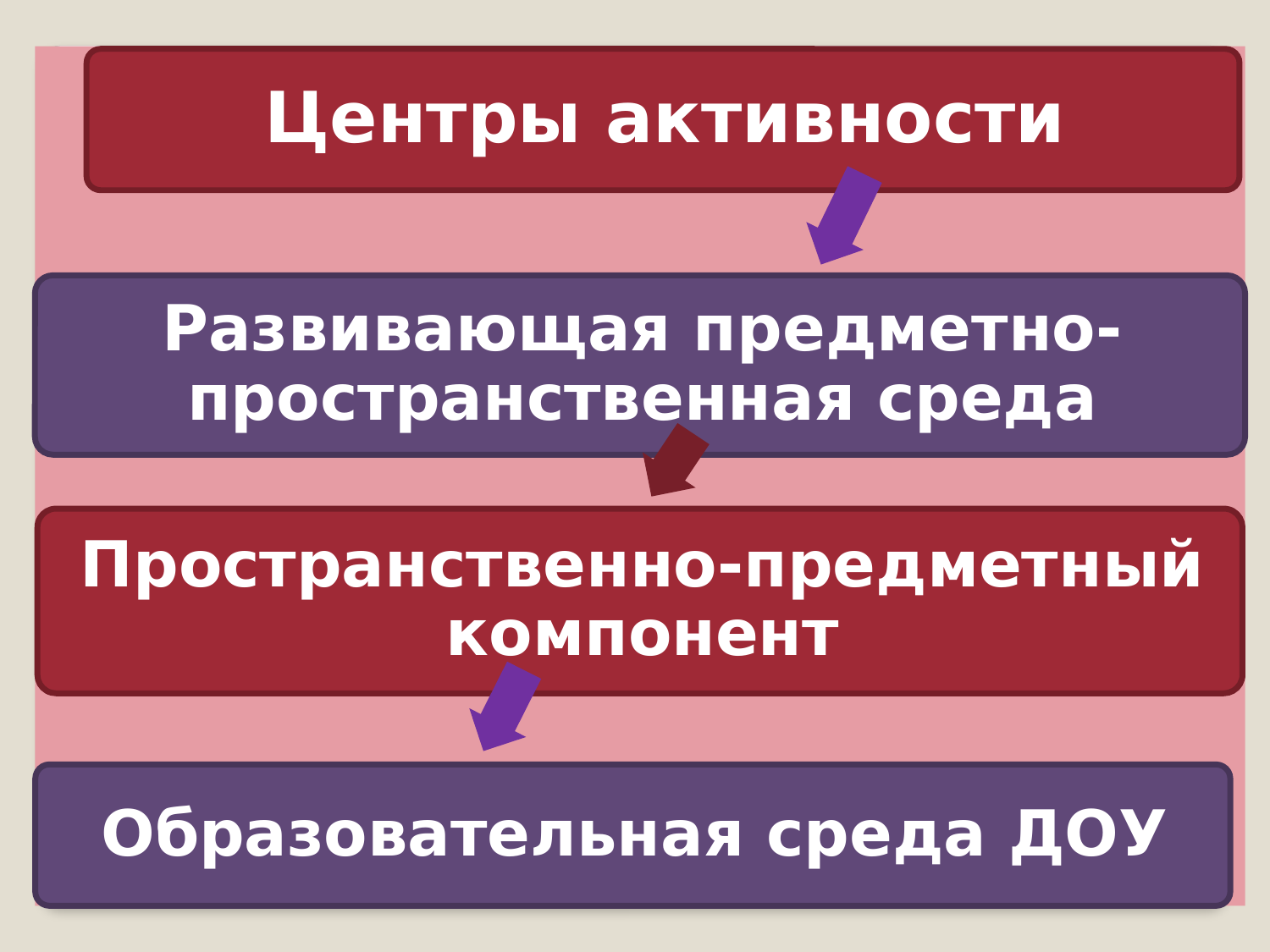

Центры активности

Развивающая предметно-пространственная среда

Пространственно-предметный компонент

Образовательная среда ДОУ
#